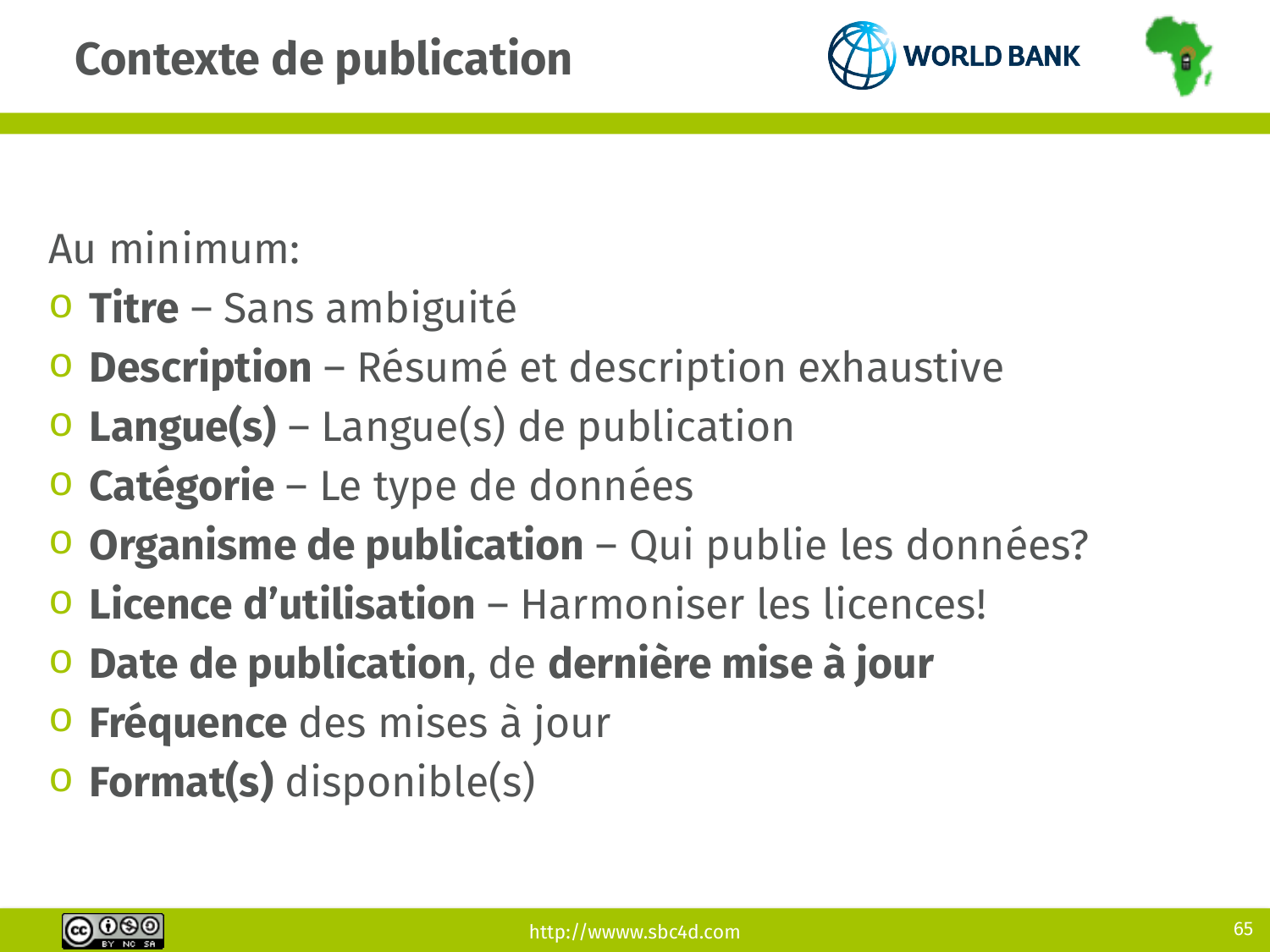

# Contexte de publication
Au minimum:
 Titre – Sans ambiguité
 Description – Résumé et description exhaustive
 Langue(s) – Langue(s) de publication
 Catégorie – Le type de données
 Organisme de publication – Qui publie les données?
 Licence d’utilisation – Harmoniser les licences!
 Date de publication, de dernière mise à jour
 Fréquence des mises à jour
 Format(s) disponible(s)